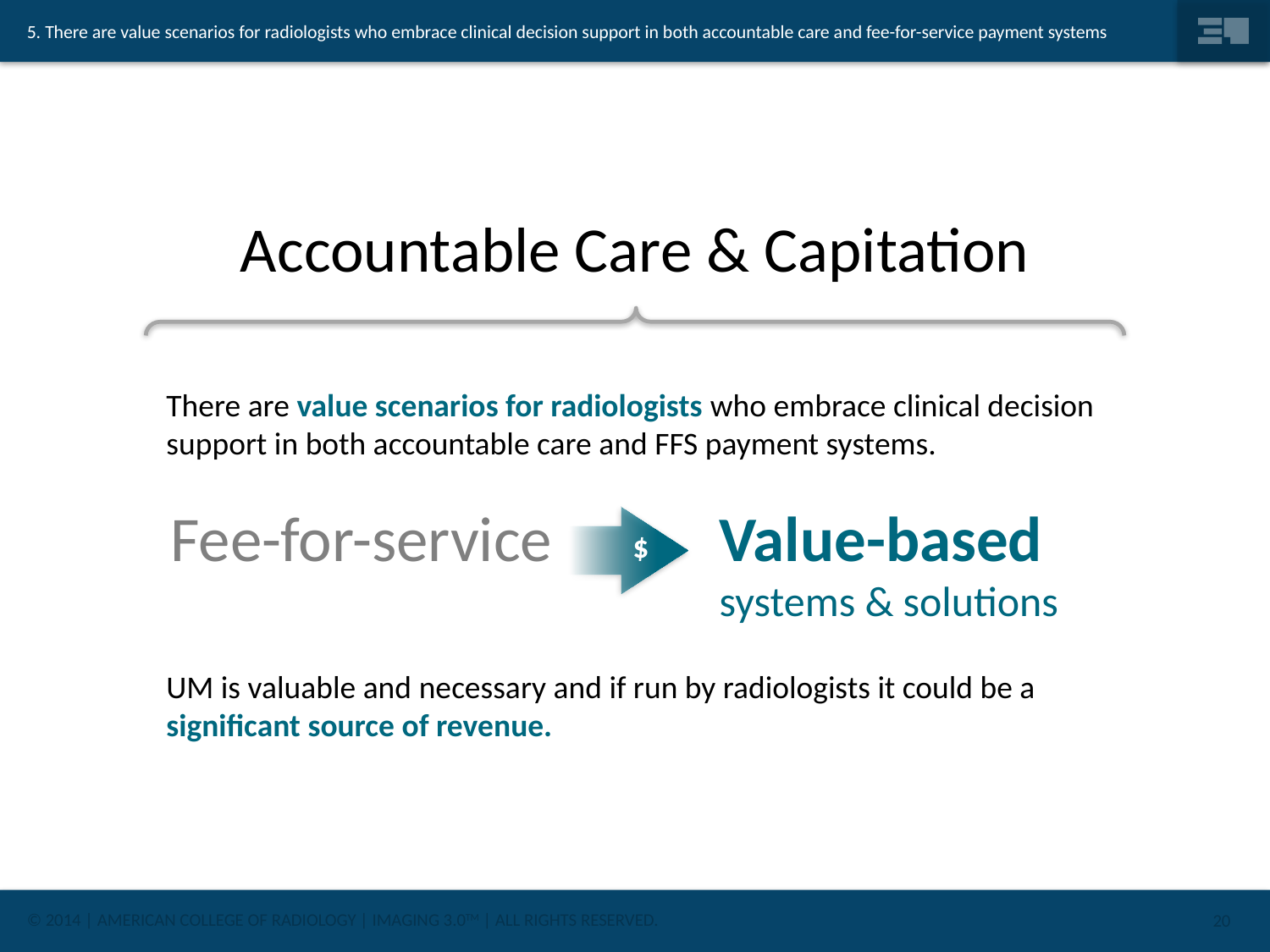

# 5. There are value scenarios for radiologists who embrace clinical decision support in both accountable care and fee-for-service payment systems

Accountable Care & Capitation
There are value scenarios for radiologists who embrace clinical decision support in both accountable care and FFS payment systems.
Fee-for-service
Value-based
systems & solutions

$
UM is valuable and necessary and if run by radiologists it could be a significant source of revenue.
20